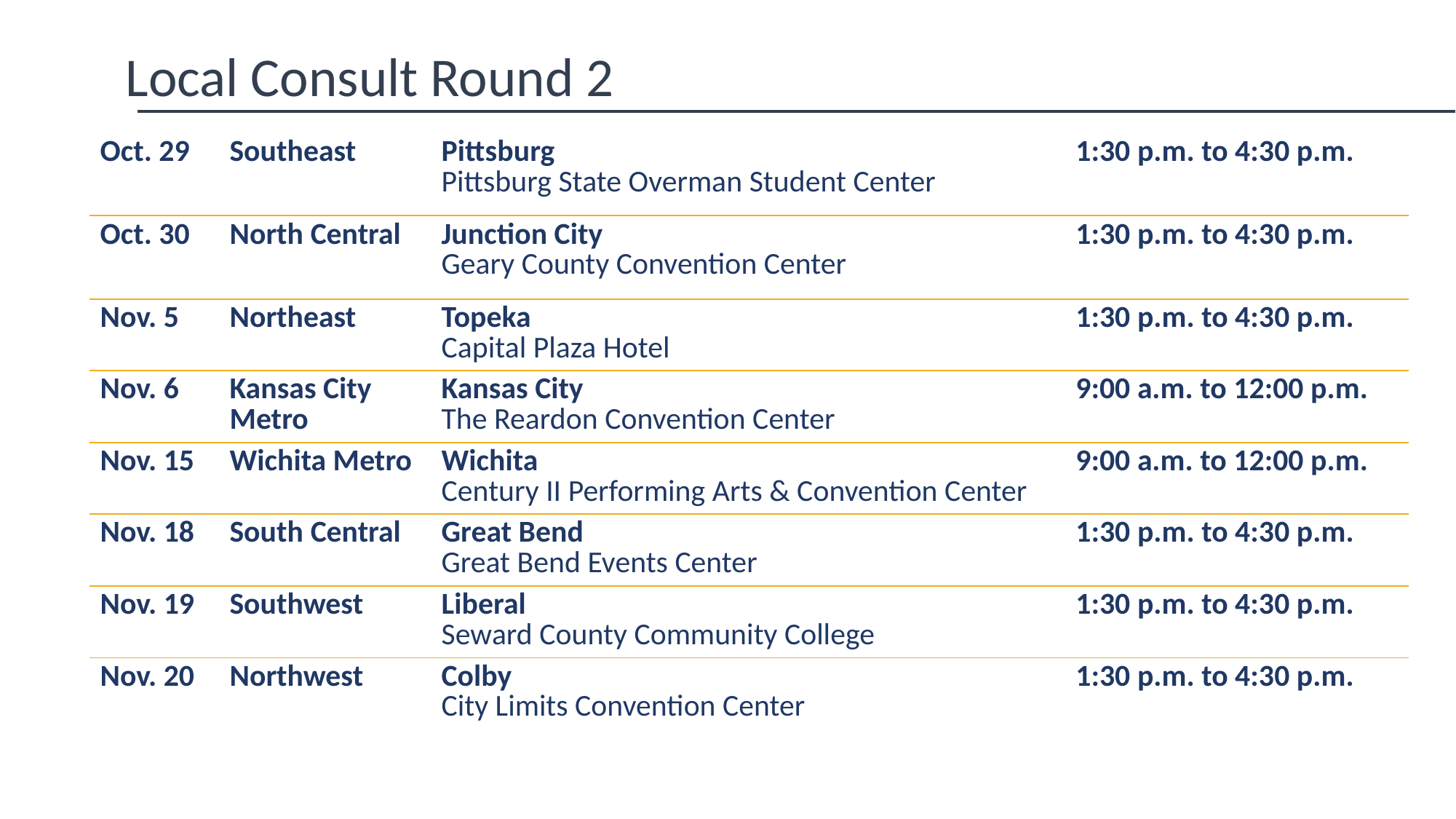

Local Consult Round 2
| Oct. 29 | Southeast | Pittsburg Pittsburg State Overman Student Center | 1:30 p.m. to 4:30 p.m. |
| --- | --- | --- | --- |
| Oct. 30 | North Central | Junction City Geary County Convention Center | 1:30 p.m. to 4:30 p.m. |
| Nov. 5 | Northeast | Topeka Capital Plaza Hotel | 1:30 p.m. to 4:30 p.m. |
| Nov. 6 | Kansas City Metro | Kansas City The Reardon Convention Center | 9:00 a.m. to 12:00 p.m. |
| Nov. 15 | Wichita Metro | Wichita Century II Performing Arts & Convention Center | 9:00 a.m. to 12:00 p.m. |
| Nov. 18 | South Central | Great Bend Great Bend Events Center | 1:30 p.m. to 4:30 p.m. |
| Nov. 19 | Southwest | Liberal Seward County Community College | 1:30 p.m. to 4:30 p.m. |
| Nov. 20 | Northwest | Colby City Limits Convention Center | 1:30 p.m. to 4:30 p.m. |